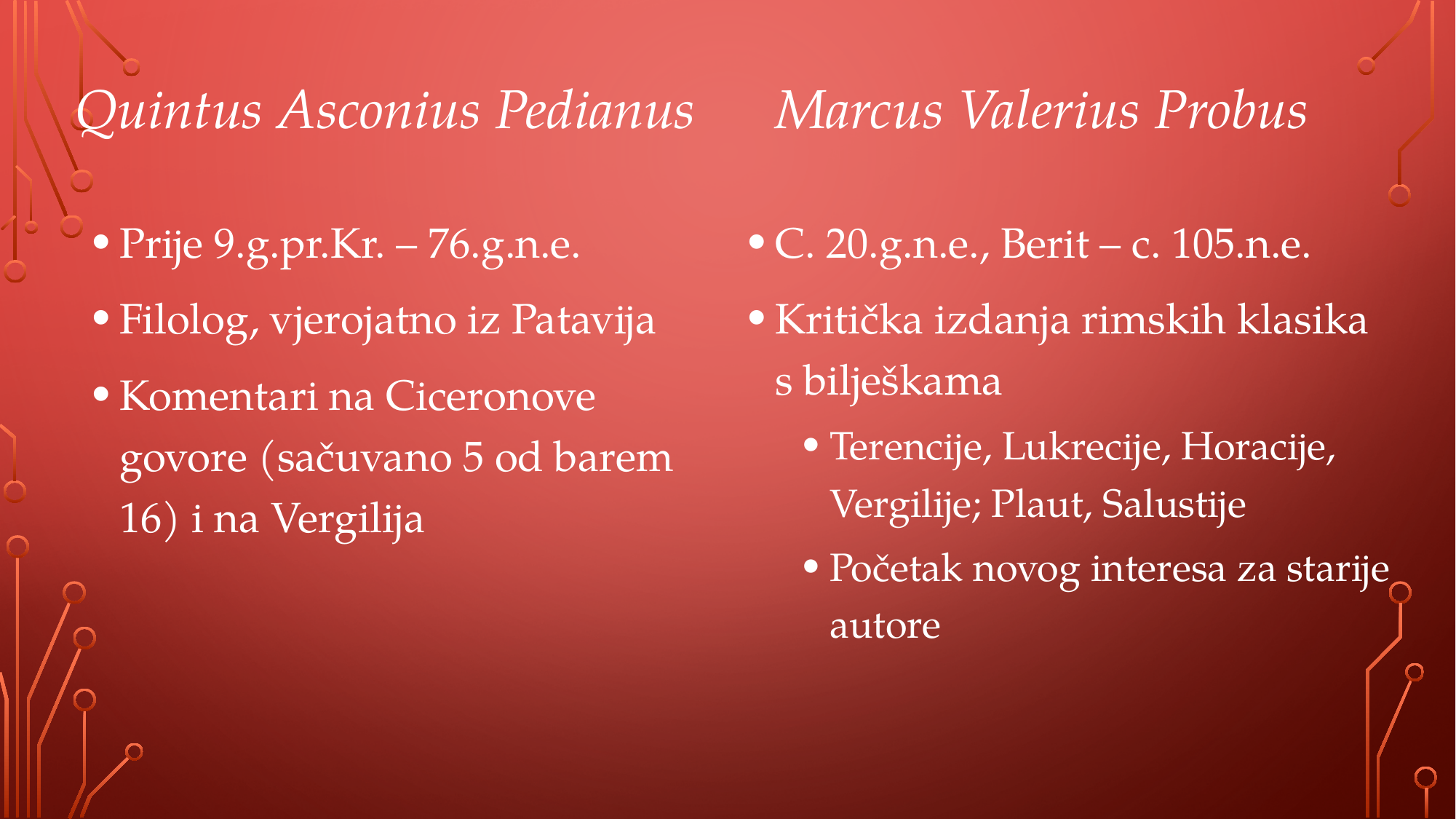

Quintus Asconius Pedianus
Marcus Valerius Probus
Prije 9.g.pr.Kr. – 76.g.n.e.
Filolog, vjerojatno iz Patavija
Komentari na Ciceronove govore (sačuvano 5 od barem 16) i na Vergilija
C. 20.g.n.e., Berit – c. 105.n.e.
Kritička izdanja rimskih klasika s bilješkama
Terencije, Lukrecije, Horacije, Vergilije; Plaut, Salustije
Početak novog interesa za starije autore
#